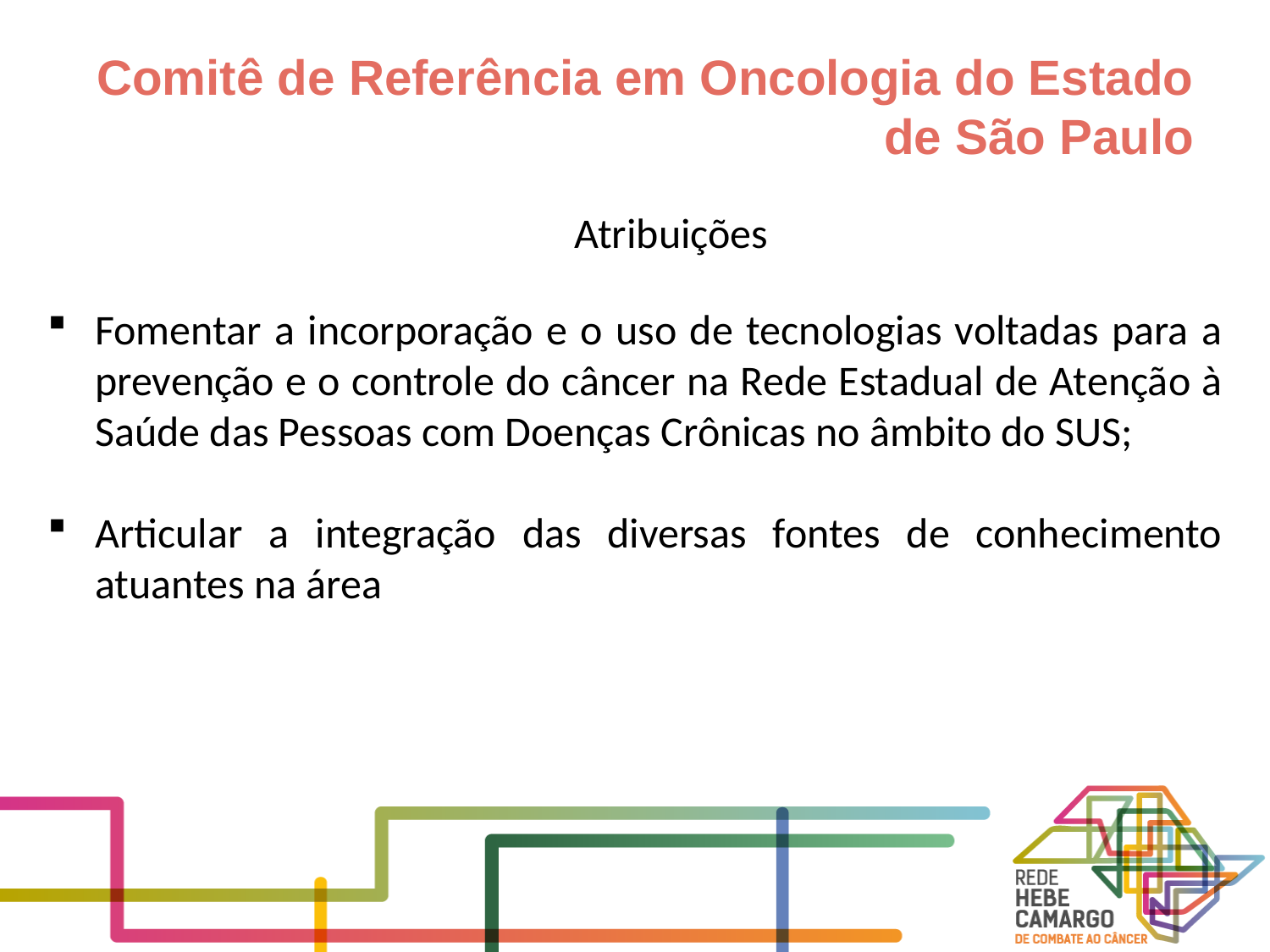

# Comitê de Referência em Oncologia do Estado de São Paulo
Atribuições
Fomentar a incorporação e o uso de tecnologias voltadas para a prevenção e o controle do câncer na Rede Estadual de Atenção à Saúde das Pessoas com Doenças Crônicas no âmbito do SUS;

Articular a integração das diversas fontes de conhecimento atuantes na área